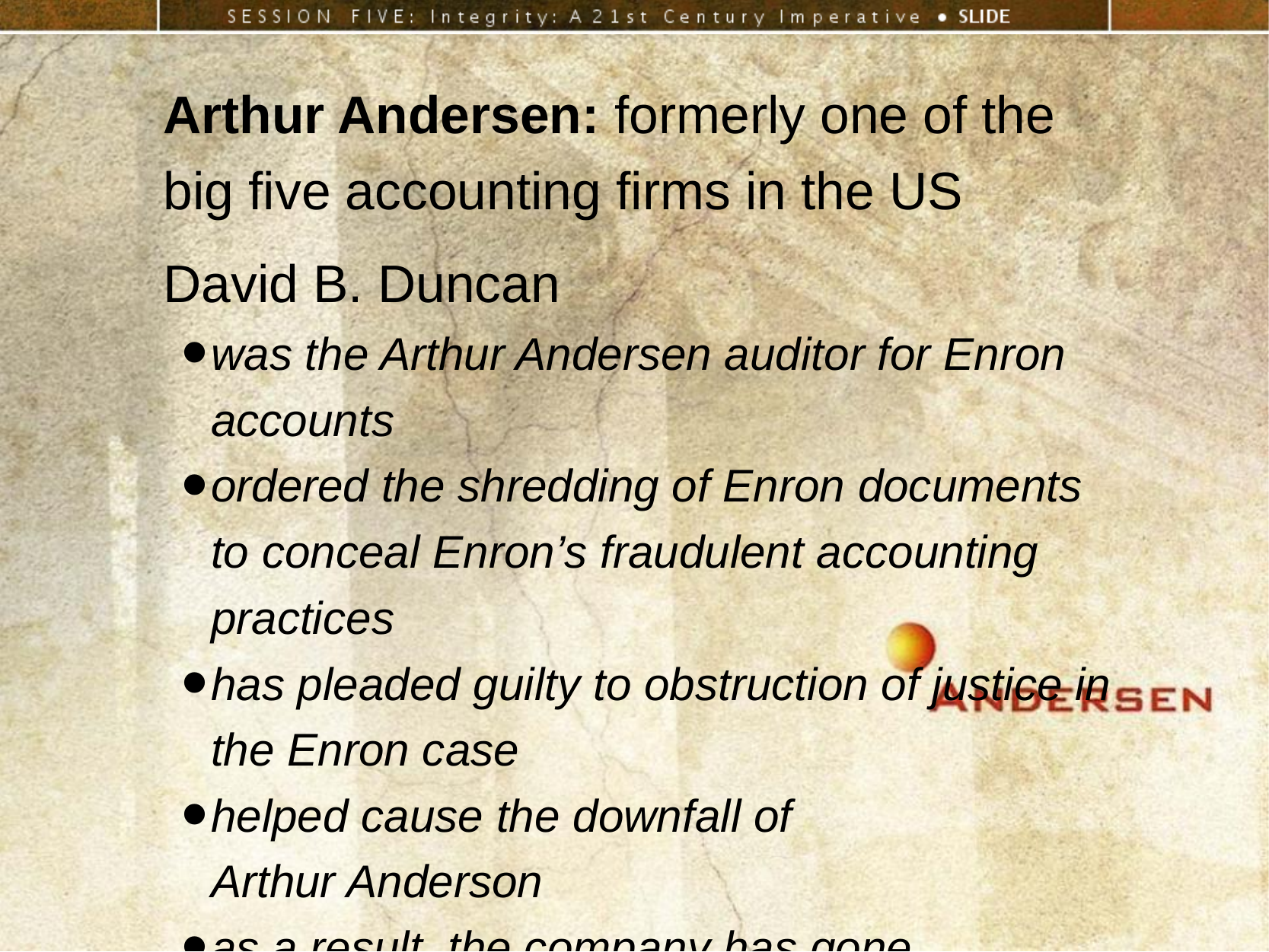

Arthur Andersen: formerly one of the big five accounting firms in the US
David B. Duncan
was the Arthur Andersen auditor for Enron accounts
ordered the shredding of Enron documents to conceal Enron’s fraudulent accounting practices
has pleaded guilty to obstruction of justice in the Enron case
helped cause the downfall of
Arthur Anderson
as a result, the company has gone
bankrupt and nearly 28,000
employees have lost their jobs